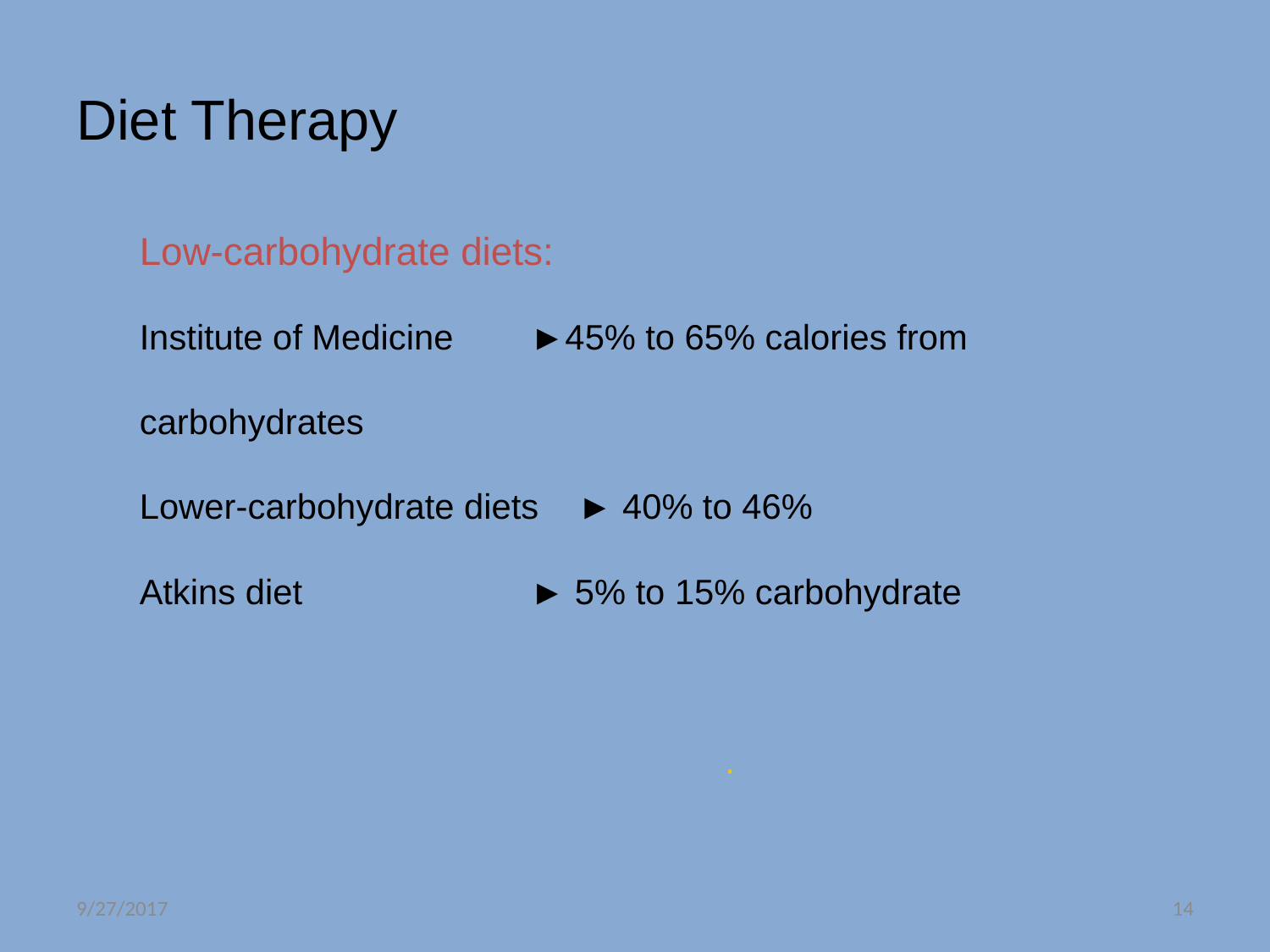

# Diet Therapy

Low-carbohydrate diets:
Institute of Medicine 	 ►45% to 65% calories from carbohydrates
Lower-carbohydrate diets    ► 40% to 46%
Atkins diet 		 ► 5% to 15% carbohydrate

	.

9/27/2017
14